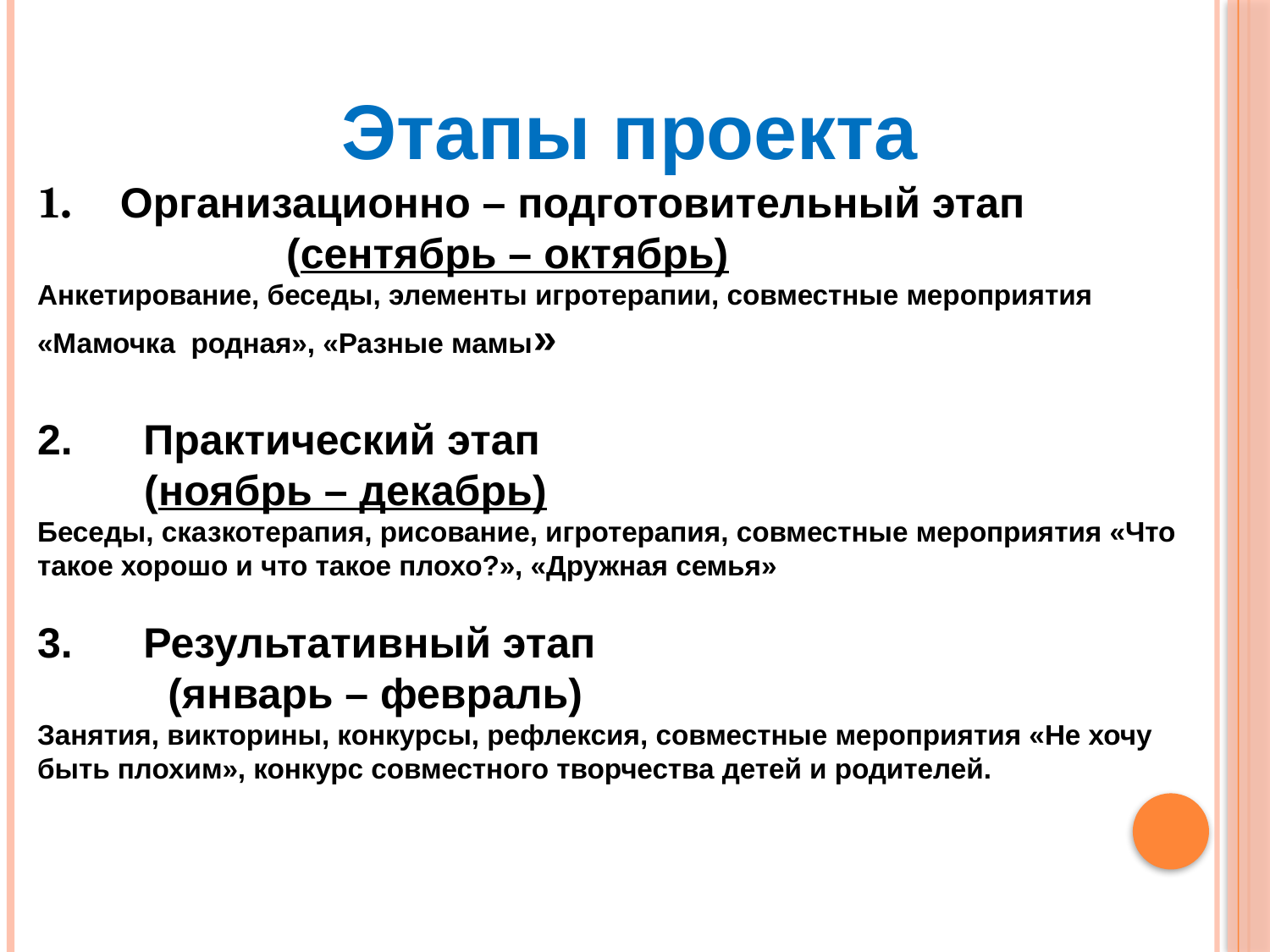

Этапы проекта
    Организационно – подготовительный этап
                     (сентябрь – октябрь)
Анкетирование, беседы, элементы игротерапии, совместные мероприятия «Мамочка  родная», «Разные мамы»

2.      Практический этап
         (ноябрь – декабрь)
Беседы, сказкотерапия, рисование, игротерапия, совместные мероприятия «Что такое хорошо и что такое плохо?», «Дружная семья»

3.      Результативный этап
           (январь – февраль)
Занятия, викторины, конкурсы, рефлексия, совместные мероприятия «Не хочу быть плохим», конкурс совместного творчества детей и родителей.